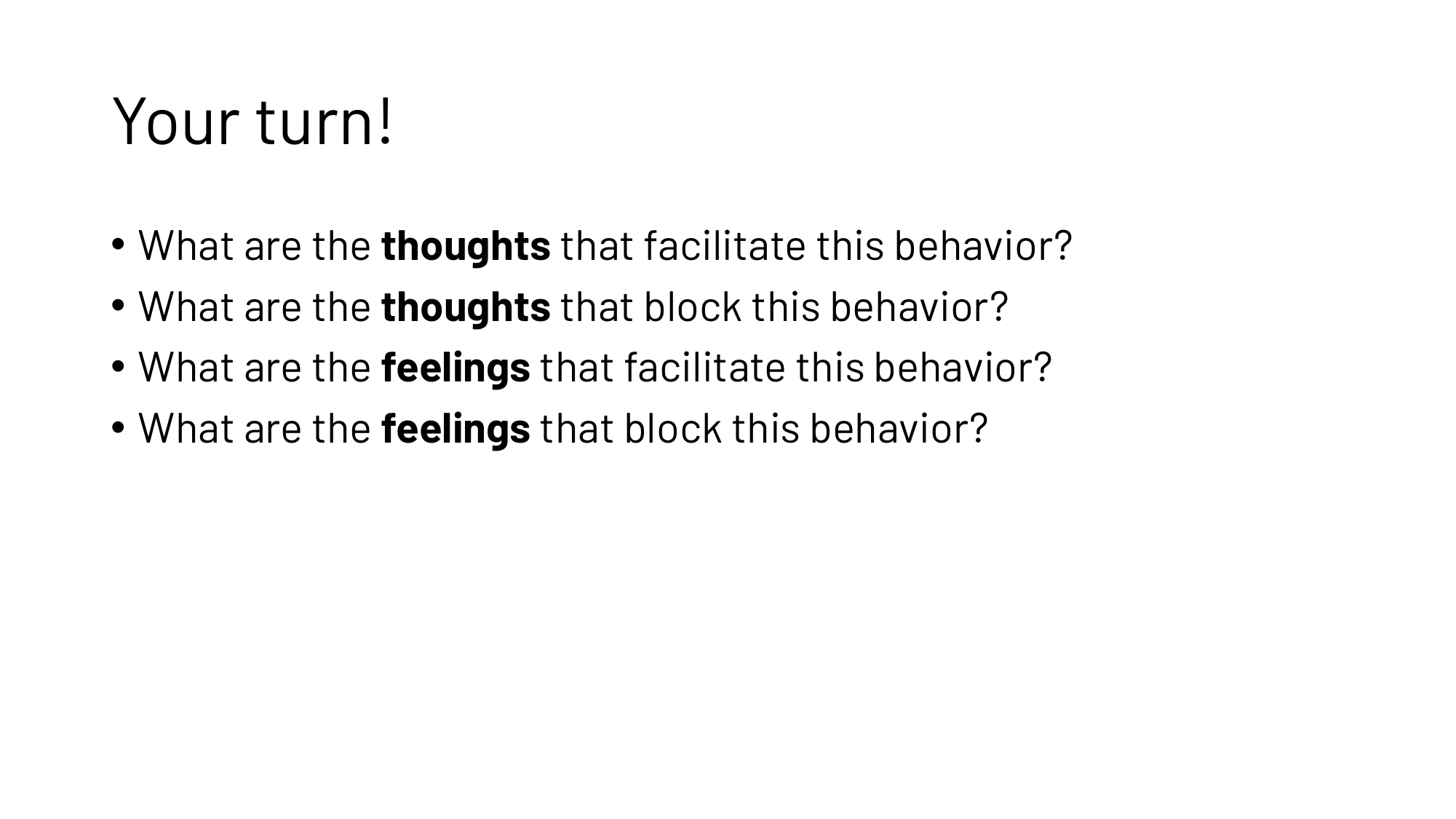

# Your turn!
What are the thoughts that facilitate this behavior?
What are the thoughts that block this behavior?
What are the feelings that facilitate this behavior?
What are the feelings that block this behavior?